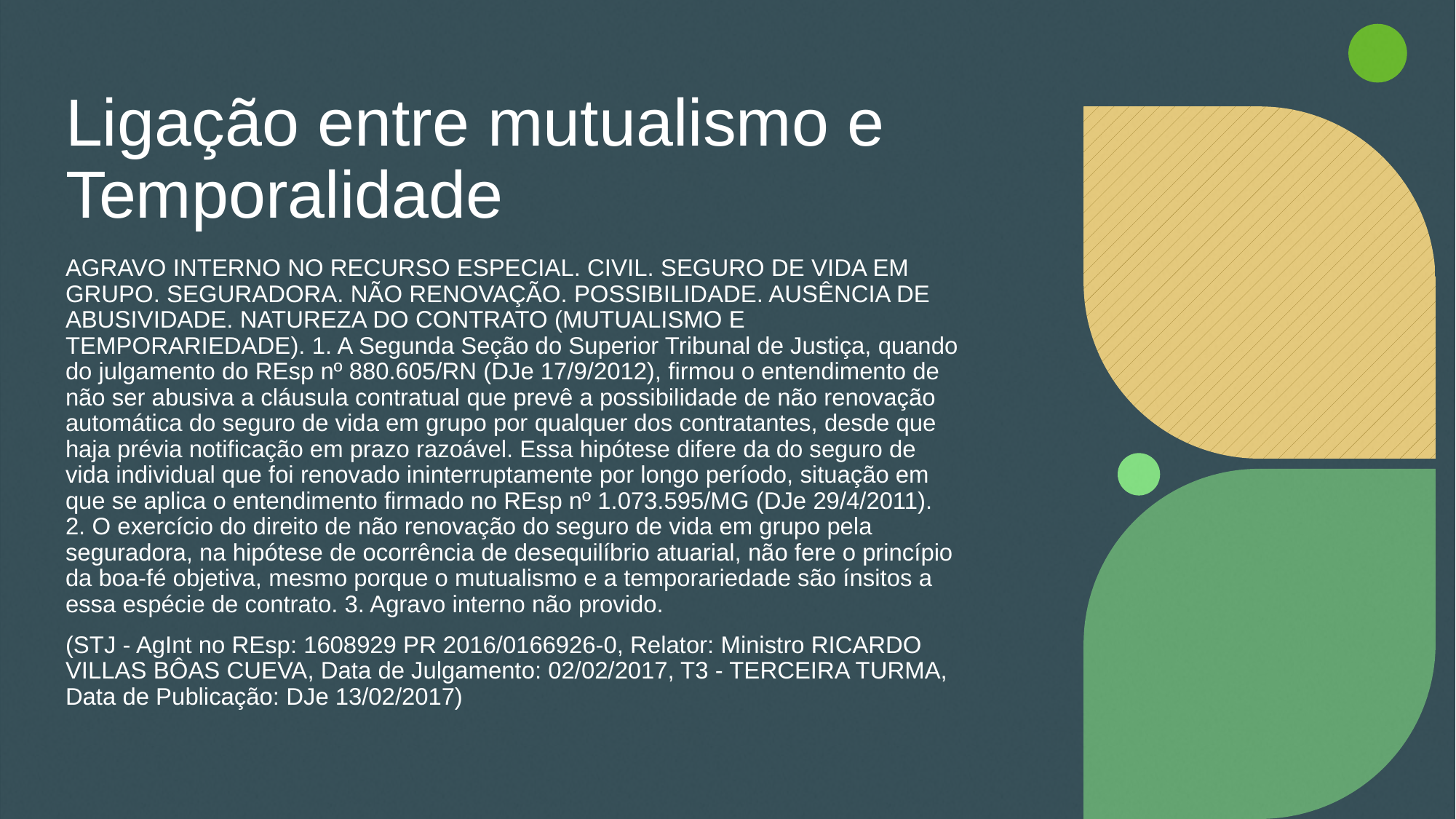

# Ligação entre mutualismo e Temporalidade
AGRAVO INTERNO NO RECURSO ESPECIAL. CIVIL. SEGURO DE VIDA EM GRUPO. SEGURADORA. NÃO RENOVAÇÃO. POSSIBILIDADE. AUSÊNCIA DE ABUSIVIDADE. NATUREZA DO CONTRATO (MUTUALISMO E TEMPORARIEDADE). 1. A Segunda Seção do Superior Tribunal de Justiça, quando do julgamento do REsp nº 880.605/RN (DJe 17/9/2012), firmou o entendimento de não ser abusiva a cláusula contratual que prevê a possibilidade de não renovação automática do seguro de vida em grupo por qualquer dos contratantes, desde que haja prévia notificação em prazo razoável. Essa hipótese difere da do seguro de vida individual que foi renovado ininterruptamente por longo período, situação em que se aplica o entendimento firmado no REsp nº 1.073.595/MG (DJe 29/4/2011). 2. O exercício do direito de não renovação do seguro de vida em grupo pela seguradora, na hipótese de ocorrência de desequilíbrio atuarial, não fere o princípio da boa-fé objetiva, mesmo porque o mutualismo e a temporariedade são ínsitos a essa espécie de contrato. 3. Agravo interno não provido.
(STJ - AgInt no REsp: 1608929 PR 2016/0166926-0, Relator: Ministro RICARDO VILLAS BÔAS CUEVA, Data de Julgamento: 02/02/2017, T3 - TERCEIRA TURMA, Data de Publicação: DJe 13/02/2017)